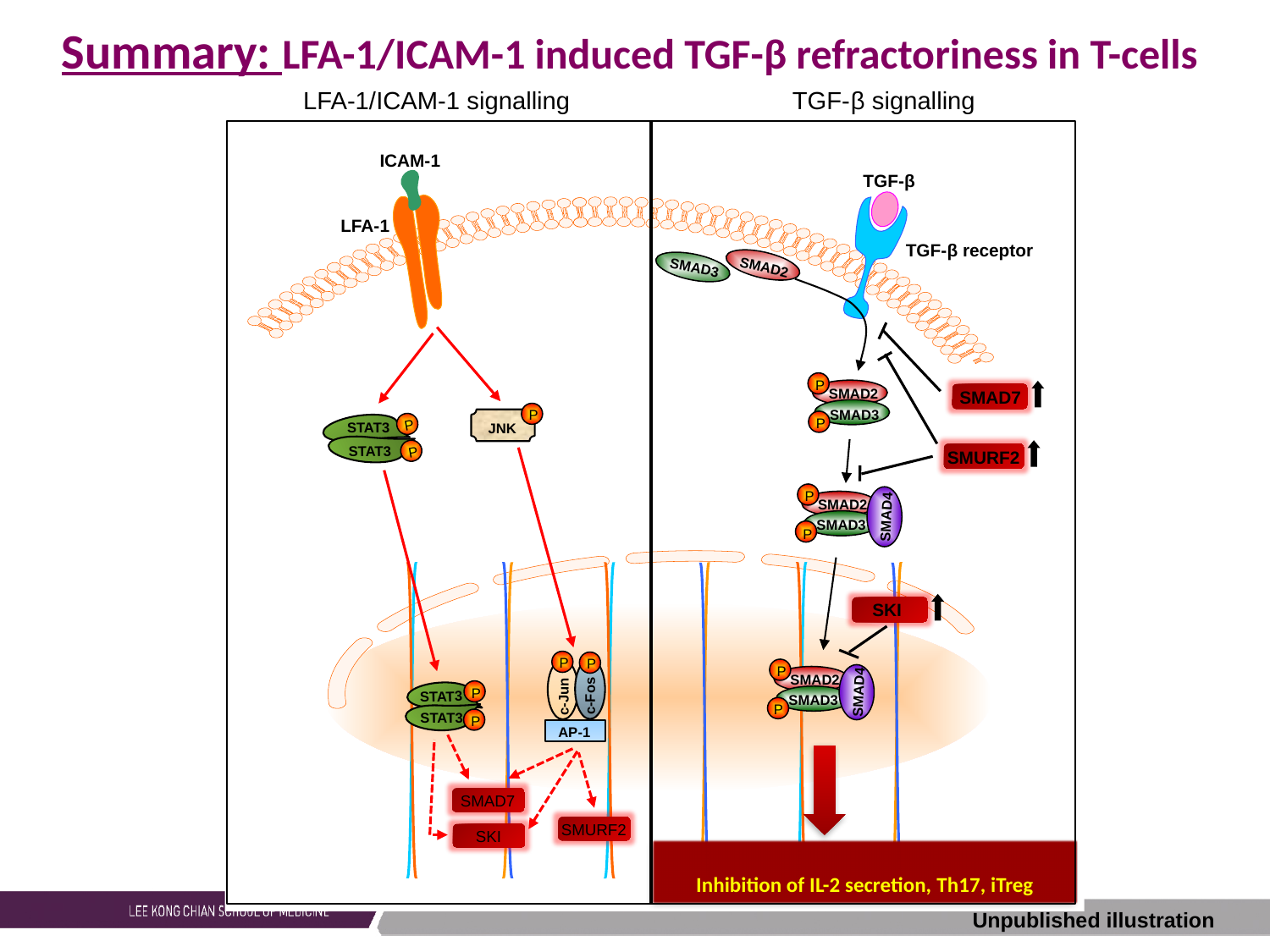

Summary: LFA-1/ICAM-1 induced TGF-β refractoriness in T-cells

LFA-1/ICAM-1 signalling                                TGF-β signalling

ICAM-1
TGF-β

LFA-1
TGF-β receptor
SMAD2

SMAD3

P

SMAD2

SMAD3
P

SMAD7

P

JNK

STAT3
P

STAT3
P

SMURF2

P

SMAD2

SMAD3

P

SMAD4

SKI

P

P

c-Fos
c-Jun
AP-1

P

SMAD2

SMAD3

P

SMAD4

P

STAT3

STAT3
P

SMAD7

SMURF2

SKI

Inhibition of IL-2 secretion, Th17, iTreg
Unpublished illustration